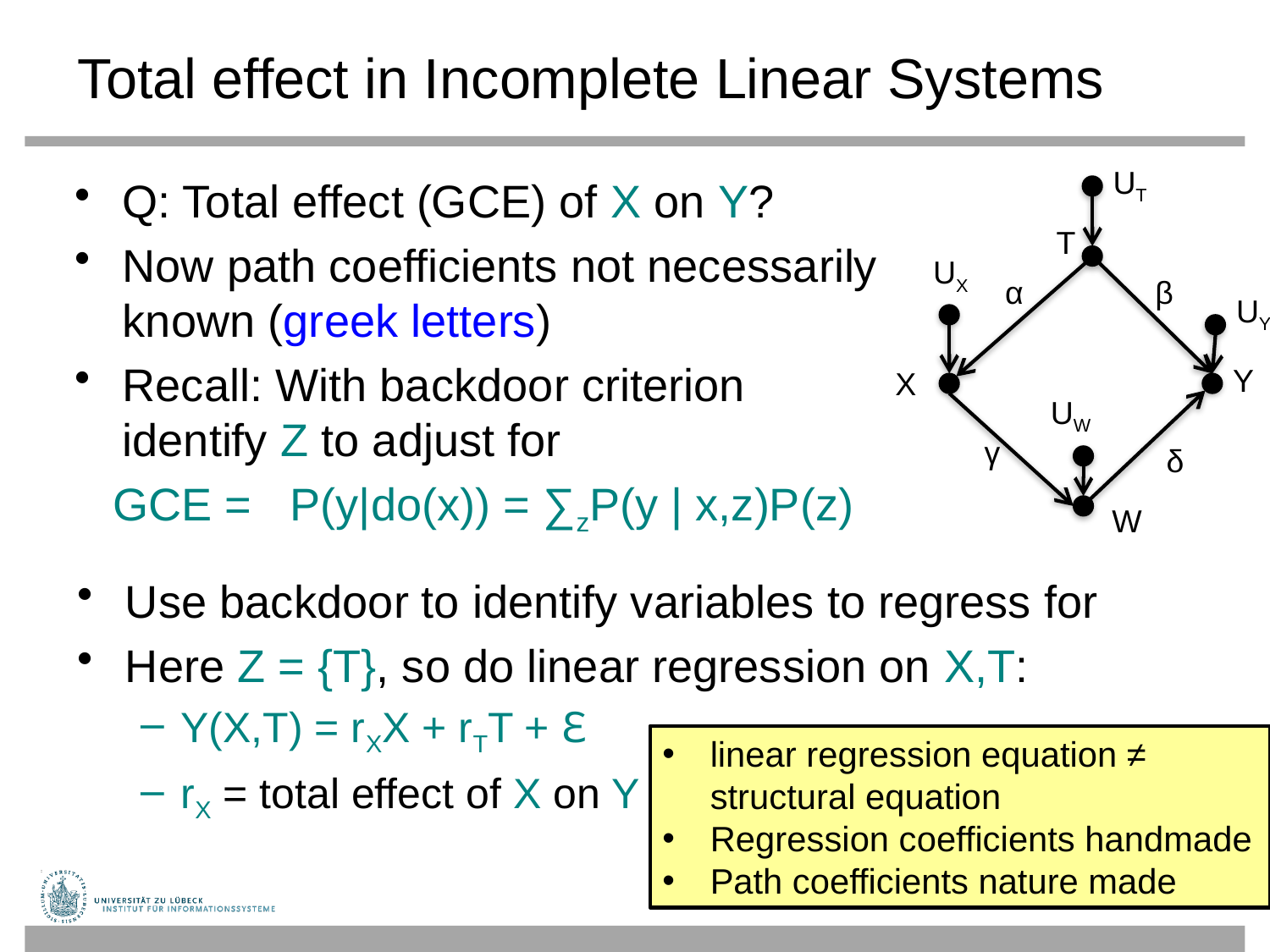

# Total effect in Incomplete Linear Systems
UT
Q: Total effect (GCE) of X on Y?
Now path coefficients not necessarily known (greek letters)
Recall: With backdoor criterion identify Z to adjust for
   GCE =   P(y|do(x)) = ∑zP(y | x,z)P(z)

T
UX

α
β
UY

Y
X

UW
γ
δ

W

Use backdoor to identify variables to regress for
Here Z = {T}, so do linear regression on X,T:
Y(X,T) = rXX + rTT + ℇ
rX = total effect of X on Y

linear regression equation ≠ structural equation
Regression coefficients handmade
Path coefficients nature made
28